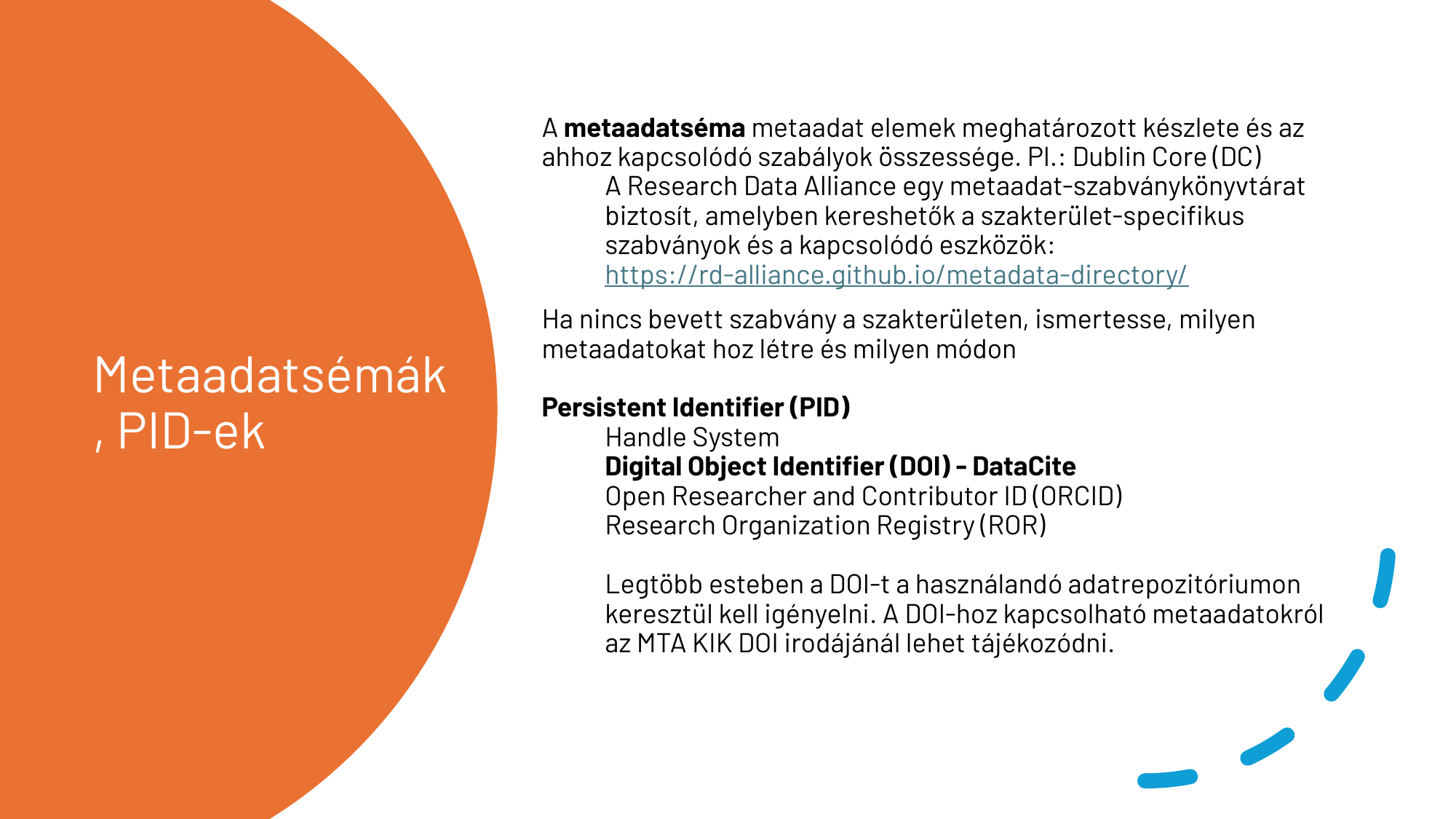

A metaadatséma metaadat elemek meghatározott készlete és az ahhoz kapcsolódó szabályok összessége. Pl.: Dublin Core (DC)
A Research Data Alliance egy metaadat-szabványkönyvtárat biztosít, amelyben kereshetők a szakterület-specifikus szabványok és a kapcsolódó eszközök:
https://rd-alliance.github.io/metadata-directory/
Ha nincs bevett szabvány a szakterületen, ismertesse, milyen metaadatokat hoz létre és milyen módon

Persistent Identifier (PID)
Handle System
Digital Object Identifier (DOI) - DataCite
Open Researcher and Contributor ID (ORCID)
Research Organization Registry (ROR)

Legtöbb esteben a DOI-t a használandó adatrepozitóriumon keresztül kell igényelni. A DOI-hoz kapcsolható metaadatokról az MTA KIK DOI irodájánál lehet tájékozódni.

# Metaadatsémák, PID-ek